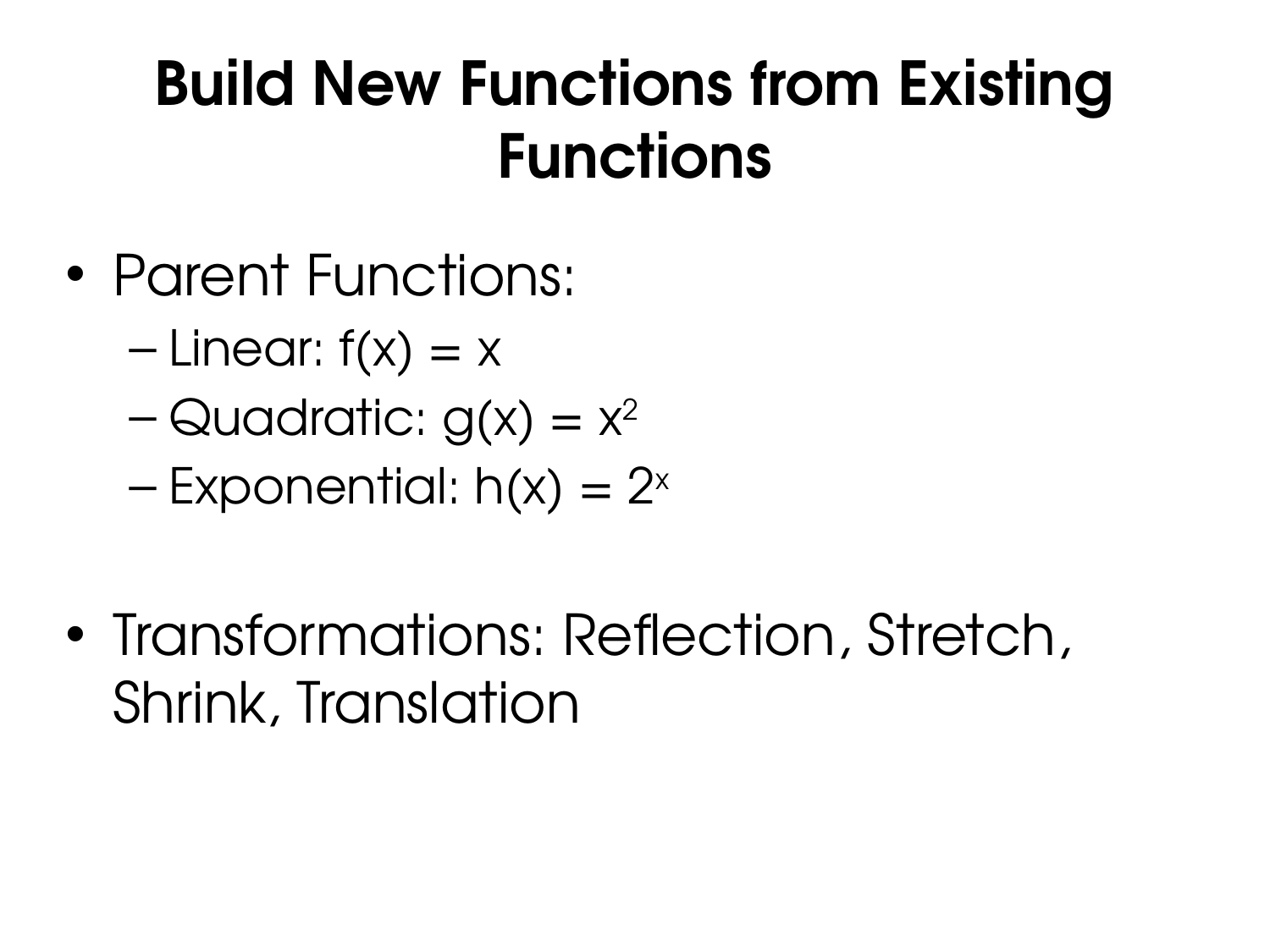

# Build New Functions from Existing Functions
Parent Functions:
Linear: f(x) = x
Quadratic: g(x) = x2
Exponential: h(x) = 2x

Transformations: Reflection, Stretch, Shrink, Translation